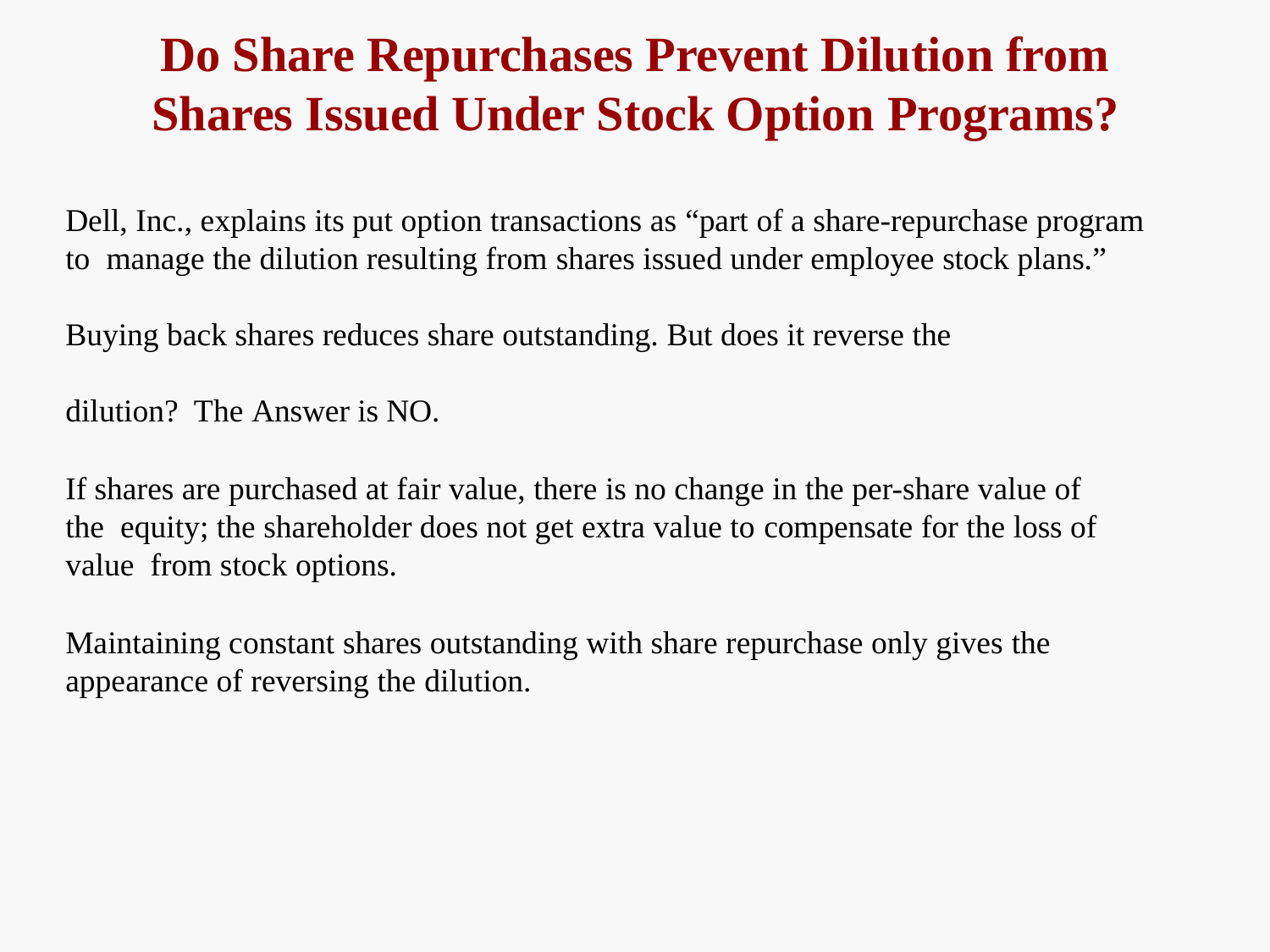

# Do Share Repurchases Prevent Dilution from  Shares Issued Under Stock Option Programs?
Dell, Inc., explains its put option transactions as “part of a share-repurchase program to  manage the dilution resulting from shares issued under employee stock plans.”
Buying back shares reduces share outstanding. But does it reverse the dilution?  The Answer is NO.

If shares are purchased at fair value, there is no change in the per-share value of the  equity; the shareholder does not get extra value to compensate for the loss of value  from stock options.

Maintaining constant shares outstanding with share repurchase only gives the
appearance of reversing the dilution.